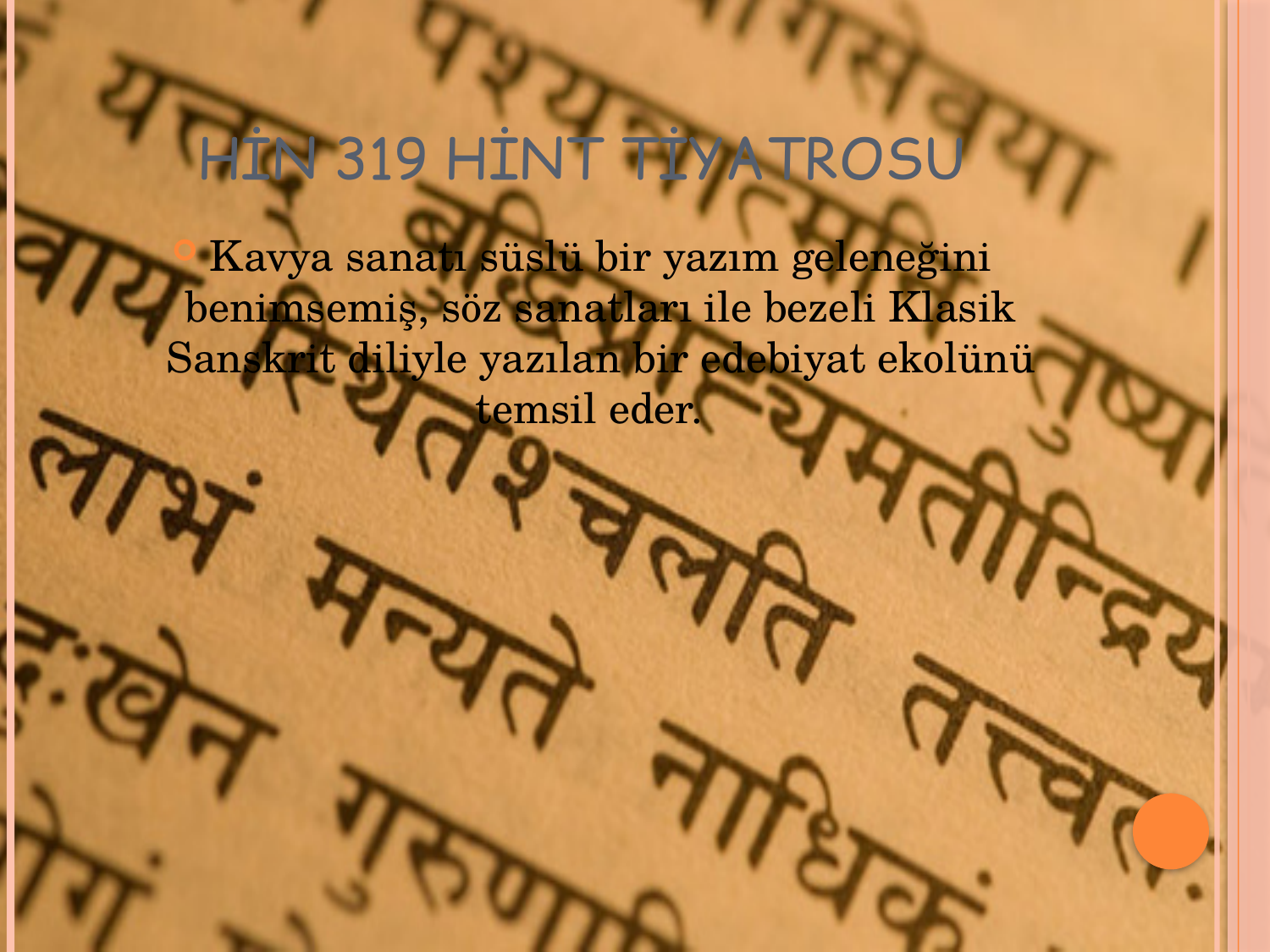

# HİN 319 Hint Tiyatrosu
Kavya sanatı süslü bir yazım geleneğini benimsemiş, söz sanatları ile bezeli Klasik Sanskrit diliyle yazılan bir edebiyat ekolünü temsil eder.